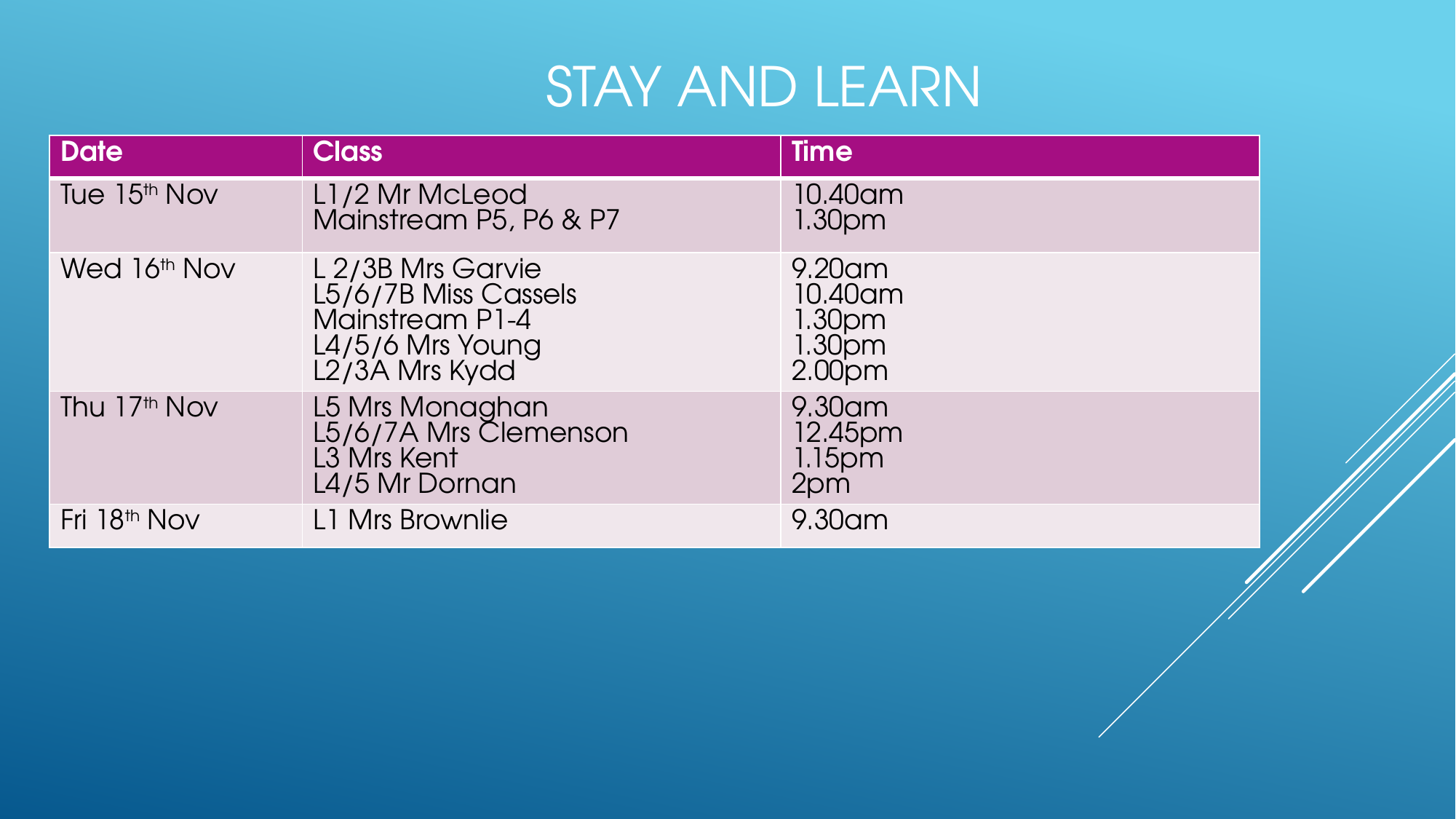

# Stay and Learn
| Date | Class | Time |
| --- | --- | --- |
| Tue 15th Nov | L1/2 Mr McLeod Mainstream P5, P6 & P7 | 10.40am 1.30pm |
| Wed 16th Nov | L 2/3B Mrs Garvie L5/6/7B Miss Cassels Mainstream P1-4 L4/5/6 Mrs Young L2/3A Mrs Kydd | 9.20am 10.40am 1.30pm 1.30pm 2.00pm |
| Thu 17th Nov | L5 Mrs Monaghan L5/6/7A Mrs Clemenson L3 Mrs Kent L4/5 Mr Dornan | 9.30am 12.45pm 1.15pm 2pm |
| Fri 18th Nov | L1 Mrs Brownlie | 9.30am |